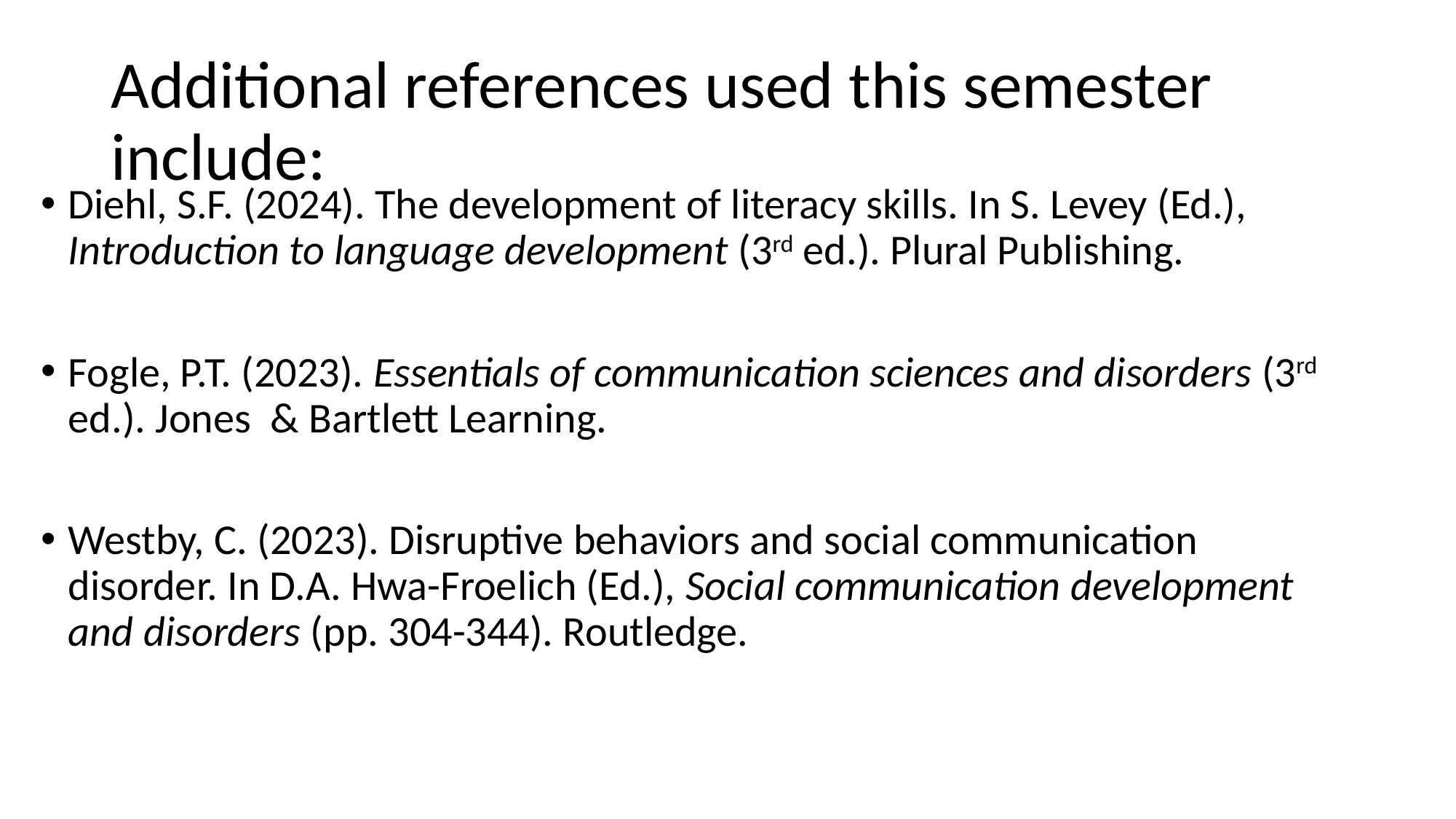

# Additional references used this semester include:
Diehl, S.F. (2024). The development of literacy skills. In S. Levey (Ed.), Introduction to language development (3rd ed.). Plural Publishing.

Fogle, P.T. (2023). Essentials of communication sciences and disorders (3rd ed.). Jones  & Bartlett Learning.

Westby, C. (2023). Disruptive behaviors and social communication disorder. In D.A. Hwa-Froelich (Ed.), Social communication development and disorders (pp. 304-344). Routledge.